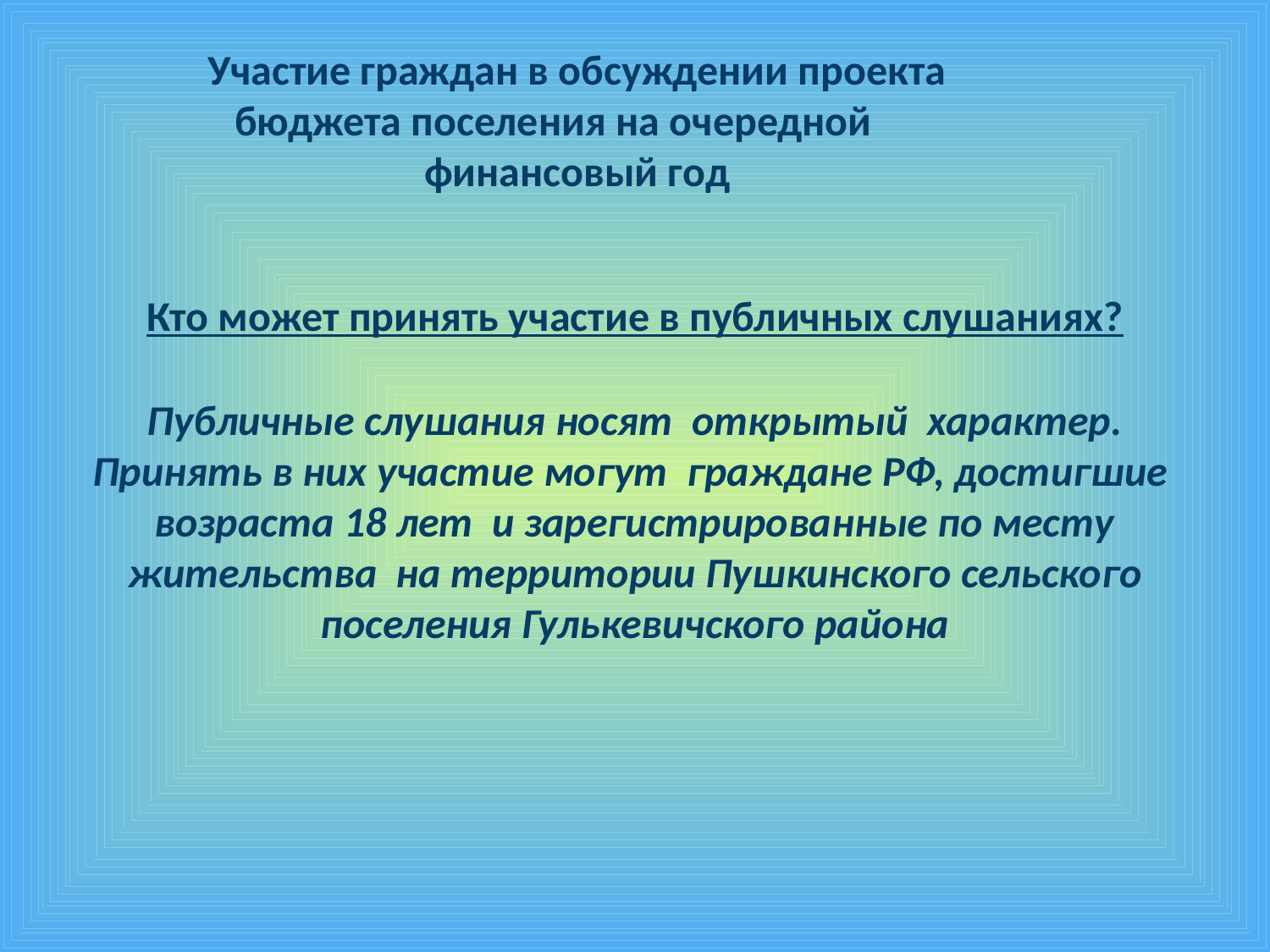

# Участие граждан в обсуждении проекта бюджета поселения на очередной      финансовый год

Кто может принять участие в публичных слушаниях?

Публичные слушания носят  открытый  характер. Принять в них участие могут  граждане РФ, достигшие  возраста 18 лет  и зарегистрированные по месту жительства  на территории Пушкинского сельского поселения Гулькевичского района
8